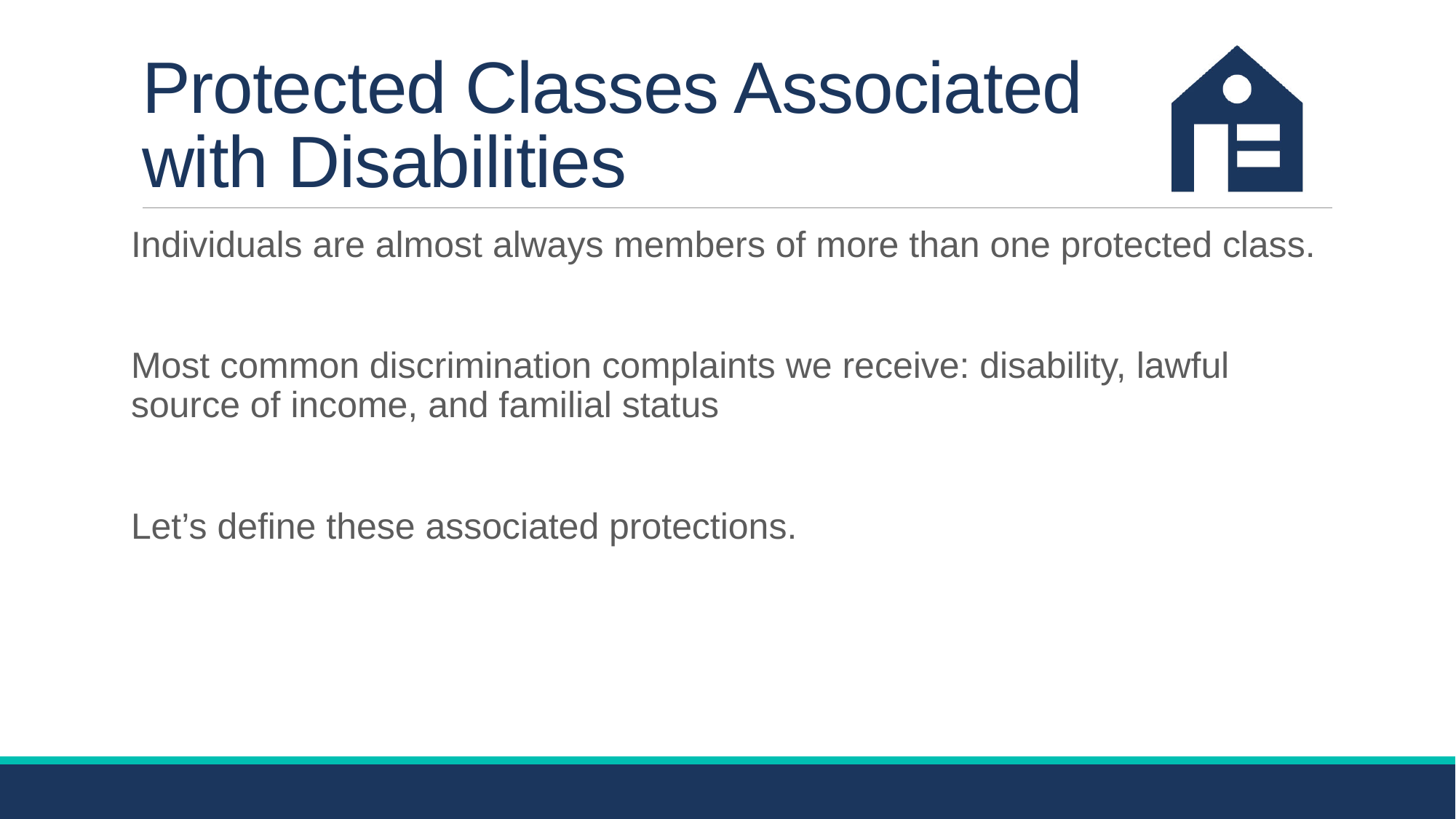

# Protected Classes Associated with Disabilities
Individuals are almost always members of more than one protected class.

Most common discrimination complaints we receive: disability, lawful source of income, and familial status

Let’s define these associated protections.